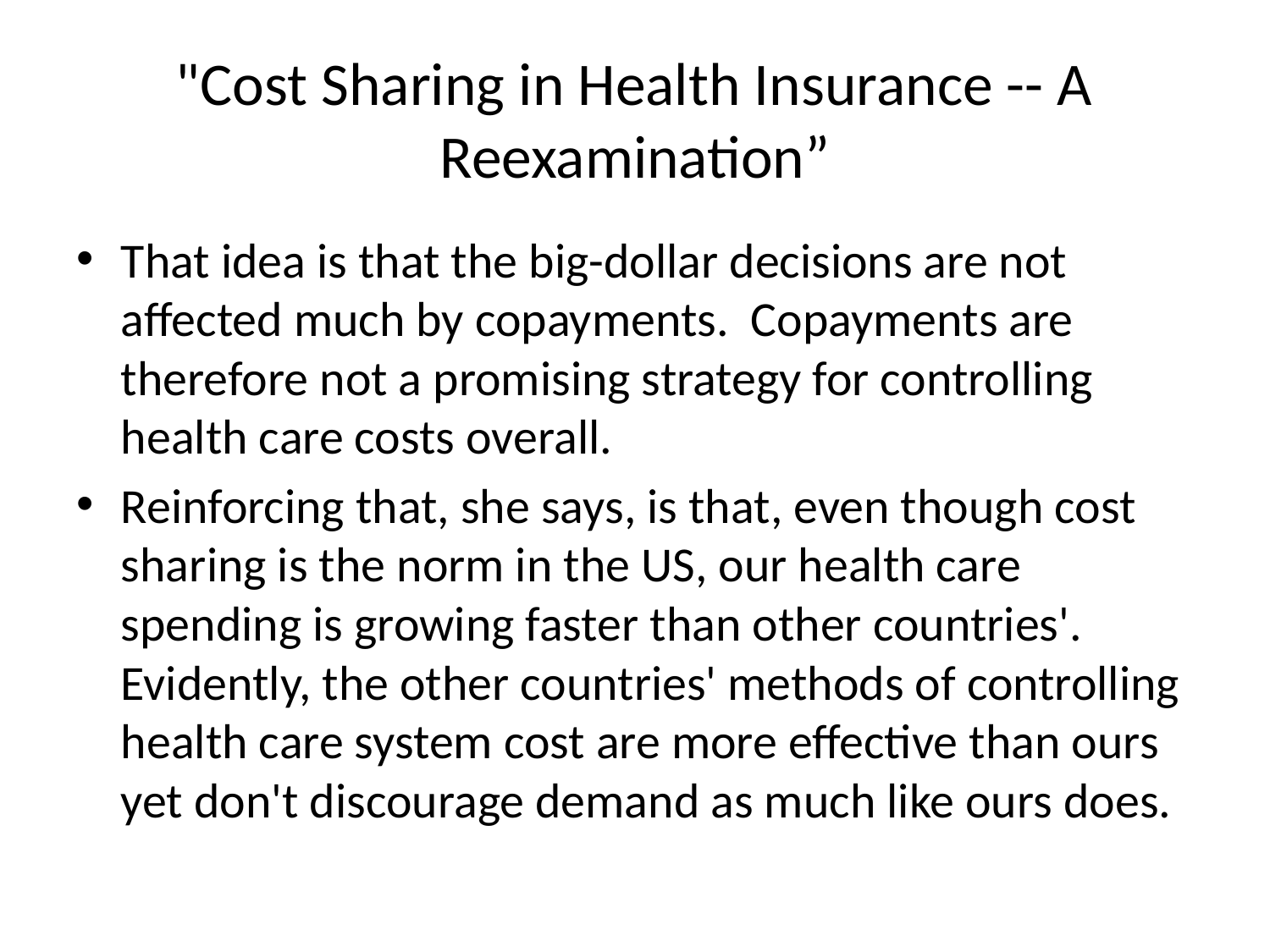

# "Cost Sharing in Health Insurance -- A Reexamination”
That idea is that the big-dollar decisions are not affected much by copayments.  Copayments are therefore not a promising strategy for controlling health care costs overall.
Reinforcing that, she says, is that, even though cost sharing is the norm in the US, our health care spending is growing faster than other countries'.  Evidently, the other countries' methods of controlling health care system cost are more effective than ours yet don't discourage demand as much like ours does.